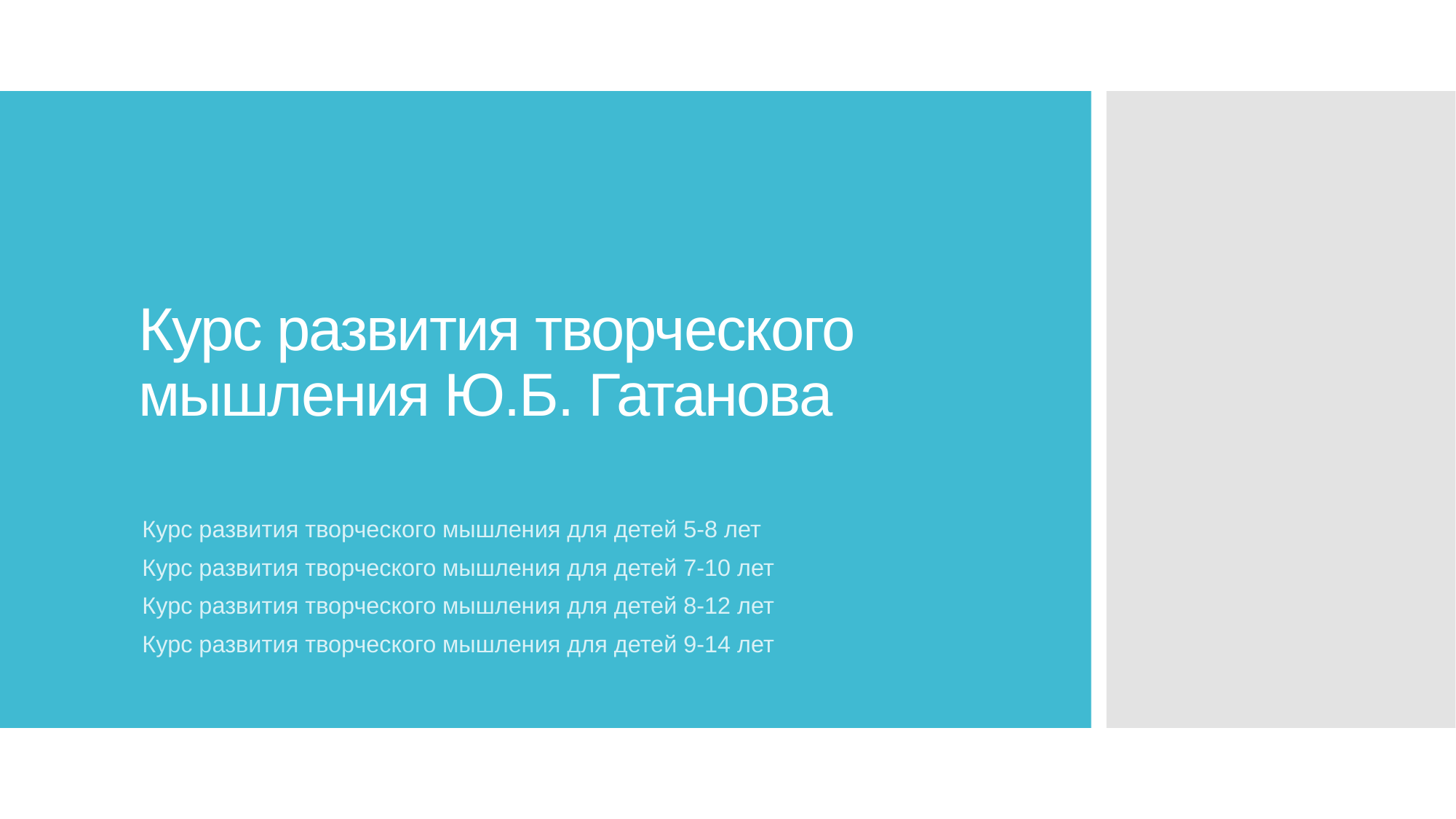

# Курс развития творческого мышления Ю.Б. Гатанова
Курс развития творческого мышления для детей 5-8 лет
Курс развития творческого мышления для детей 7-10 лет
Курс развития творческого мышления для детей 8-12 лет
Курс развития творческого мышления для детей 9-14 лет